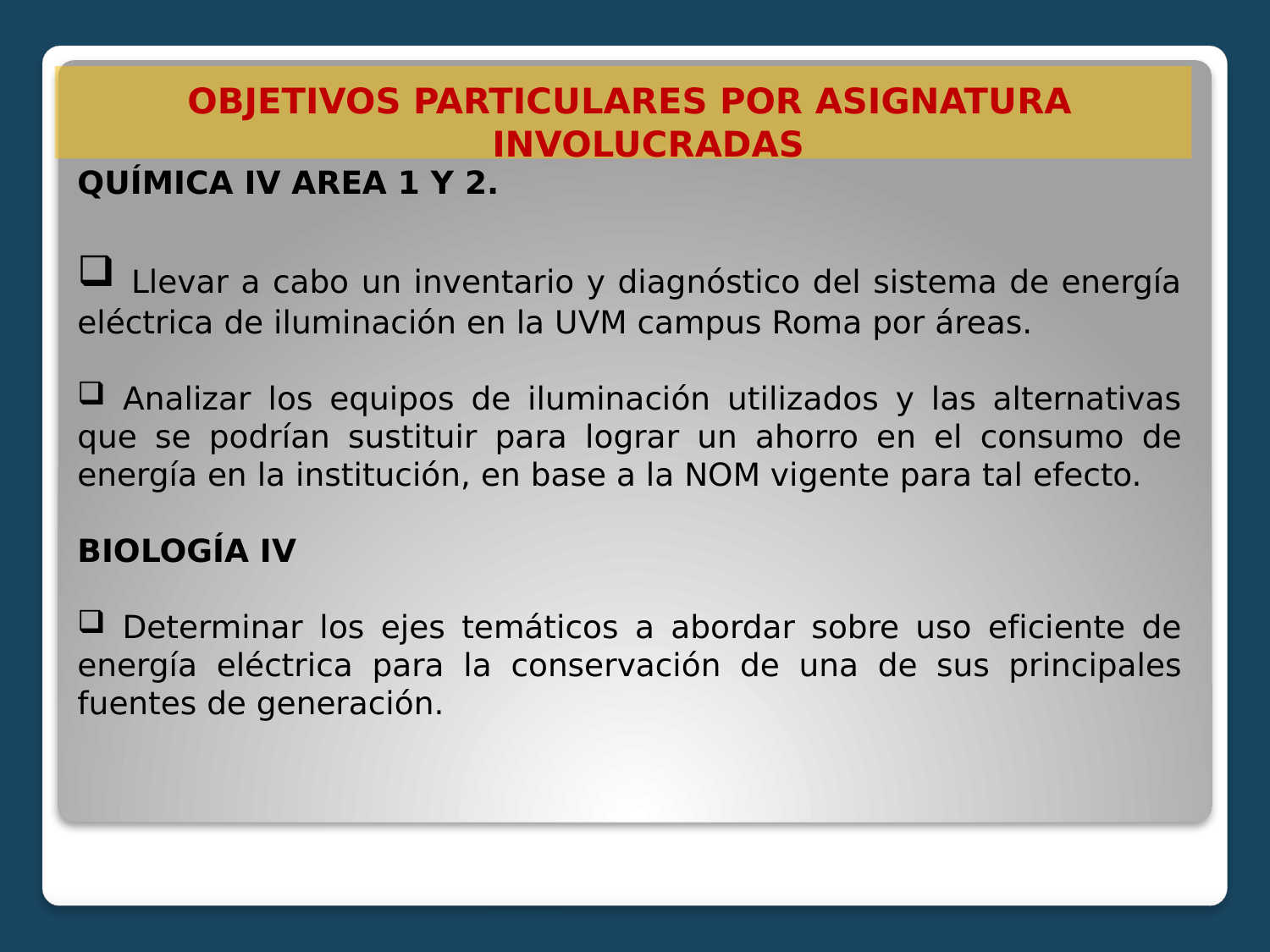

OBJETIVOS PARTICULARES POR ASIGNATURA INVOLUCRADAS
QUÍMICA IV AREA 1 Y 2.

 Llevar a cabo un inventario y diagnóstico del sistema de energía eléctrica de iluminación en la UVM campus Roma por áreas.

 Analizar los equipos de iluminación utilizados y las alternativas que se podrían sustituir para lograr un ahorro en el consumo de energía en la institución, en base a la NOM vigente para tal efecto.

BIOLOGÍA IV

 Determinar los ejes temáticos a abordar sobre uso eficiente de energía eléctrica para la conservación de una de sus principales fuentes de generación.